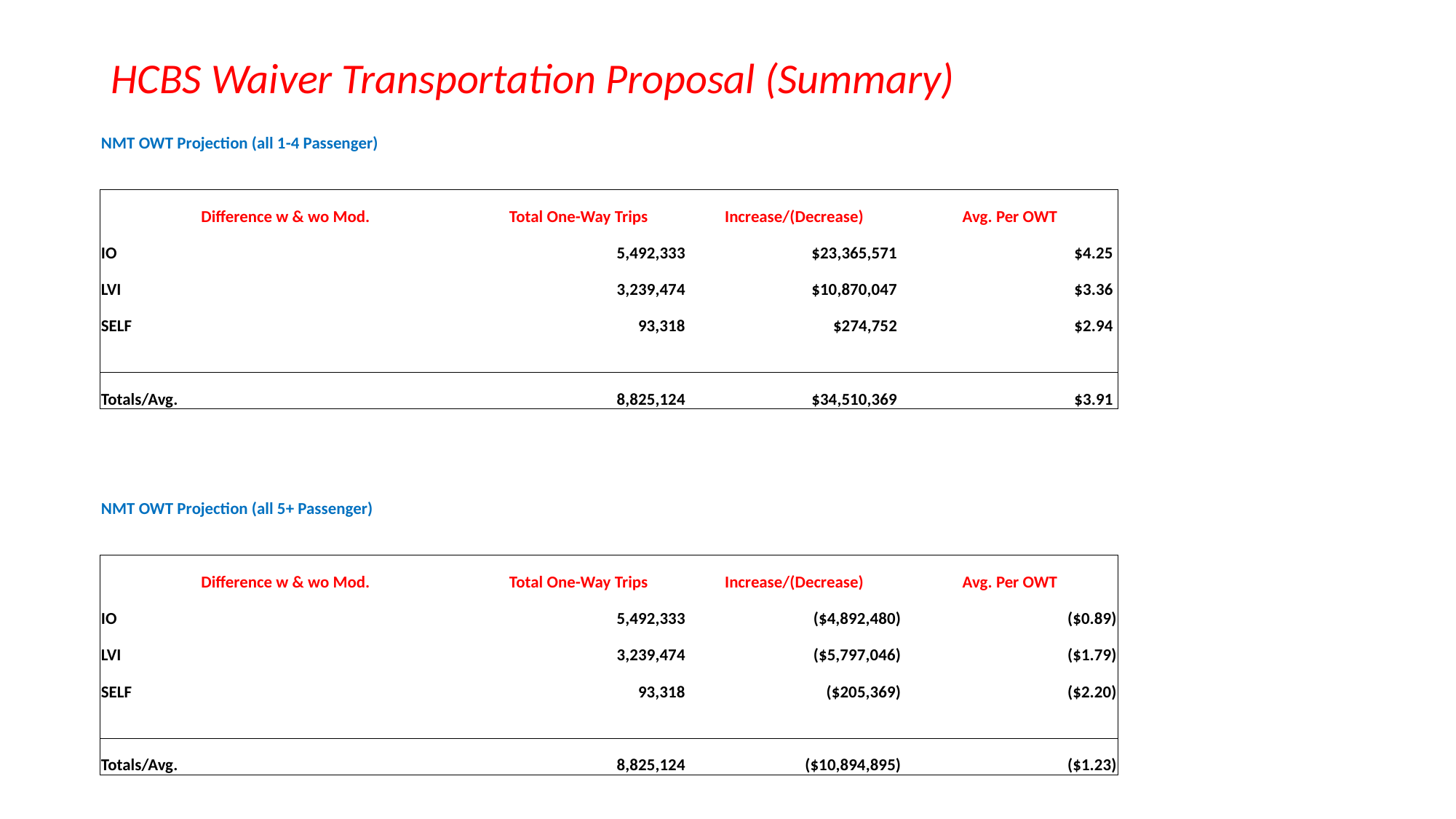

# HCBS Waiver Transportation Proposal (Summary)
| NMT OWT Projection (all 1-4 Passenger) |  |  |  |
| --- | --- | --- | --- |
|  |  |  |  |
| Difference w & wo Mod. | Total One-Way Trips | Increase/(Decrease) | Avg. Per OWT |
| IO | 5,492,333 | $23,365,571 | $4.25 |
| LVI | 3,239,474 | $10,870,047 | $3.36 |
| SELF | 93,318 | $274,752 | $2.94 |
|  |  |  |  |
| Totals/Avg. | 8,825,124 | $34,510,369 | $3.91 |
|  |  |  |  |
|  |  |  |  |
| NMT OWT Projection (all 5+ Passenger) |  |  |  |
|  |  |  |  |
| Difference w & wo Mod. | Total One-Way Trips | Increase/(Decrease) | Avg. Per OWT |
| IO | 5,492,333 | ($4,892,480) | ($0.89) |
| LVI | 3,239,474 | ($5,797,046) | ($1.79) |
| SELF | 93,318 | ($205,369) | ($2.20) |
|  |  |  |  |
| Totals/Avg. | 8,825,124 | ($10,894,895) | ($1.23) |